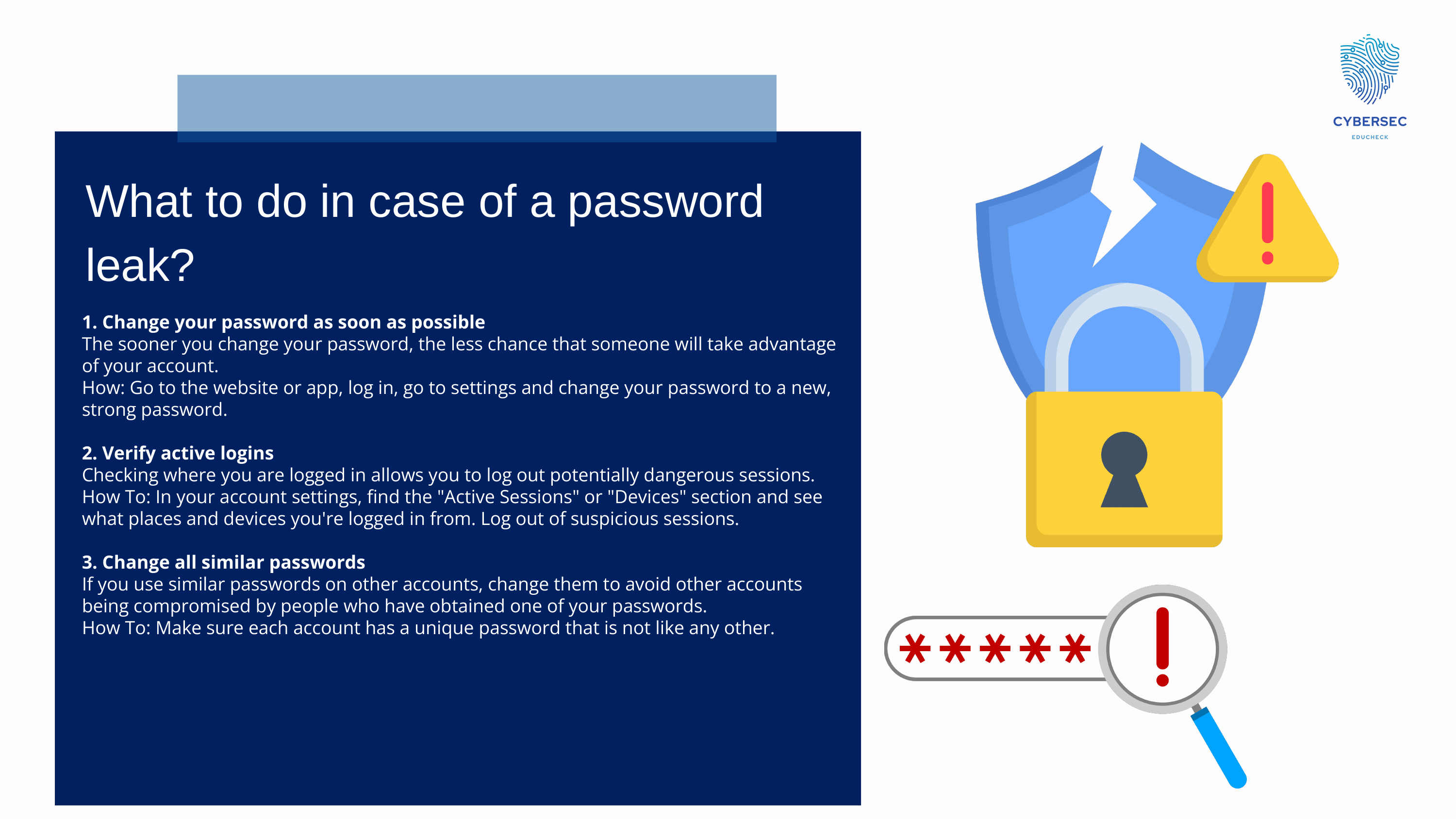

What to do in case of a password leak?
1. Change your password as soon as possible
The sooner you change your password, the less chance that someone will take advantage of your account.
How: Go to the website or app, log in, go to settings and change your password to a new, strong password.

2. Verify active logins
Checking where you are logged in allows you to log out potentially dangerous sessions.
How To: In your account settings, find the "Active Sessions" or "Devices" section and see what places and devices you're logged in from. Log out of suspicious sessions.

3. Change all similar passwords
If you use similar passwords on other accounts, change them to avoid other accounts being compromised by people who have obtained one of your passwords.
How To: Make sure each account has a unique password that is not like any other.